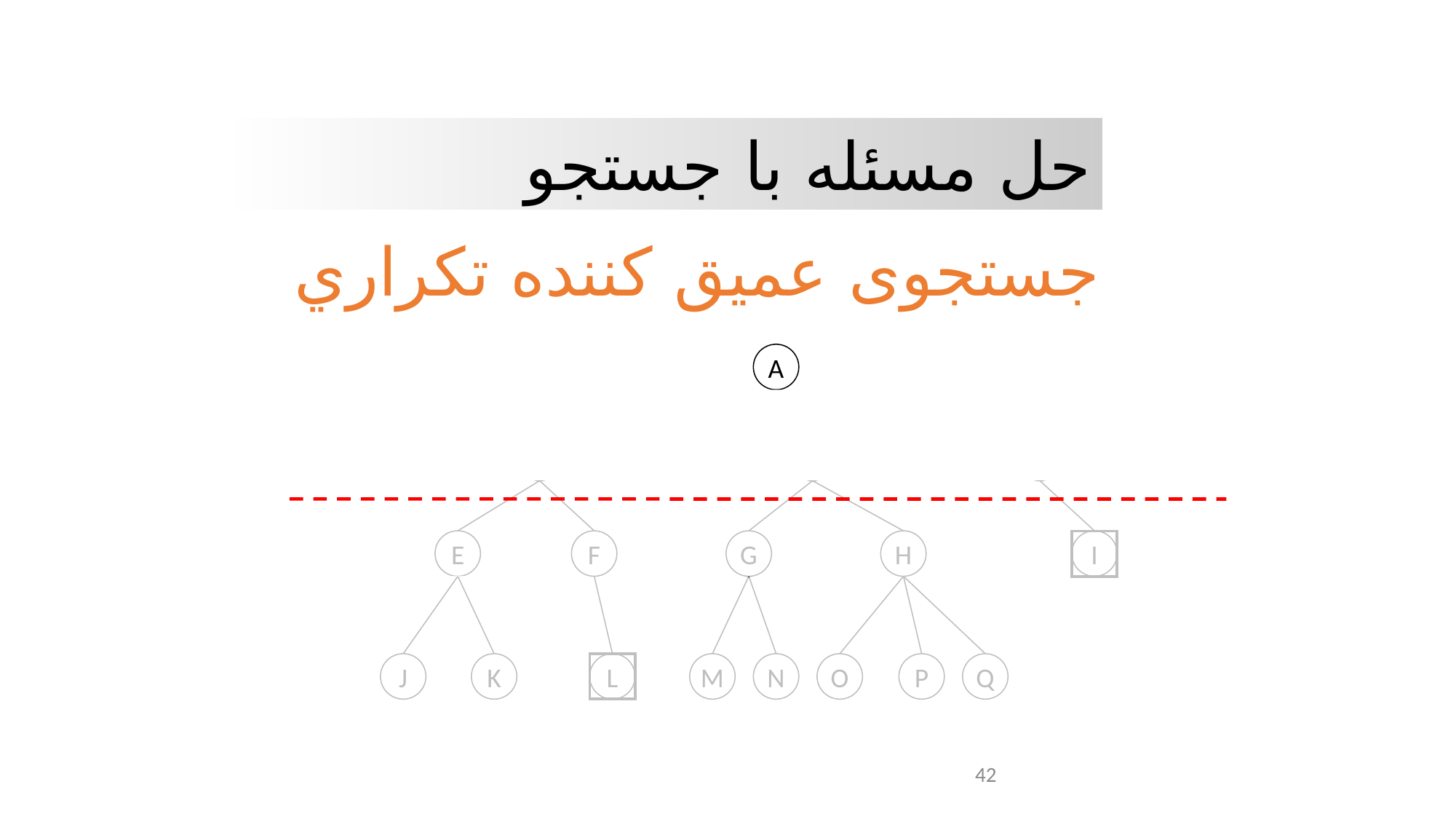

حل مسئله با جستجو
جستجوی عميق کننده تکراري
A
B
C
D
E
F
G
H
I

J
K
L

M
N
O
P
Q

42